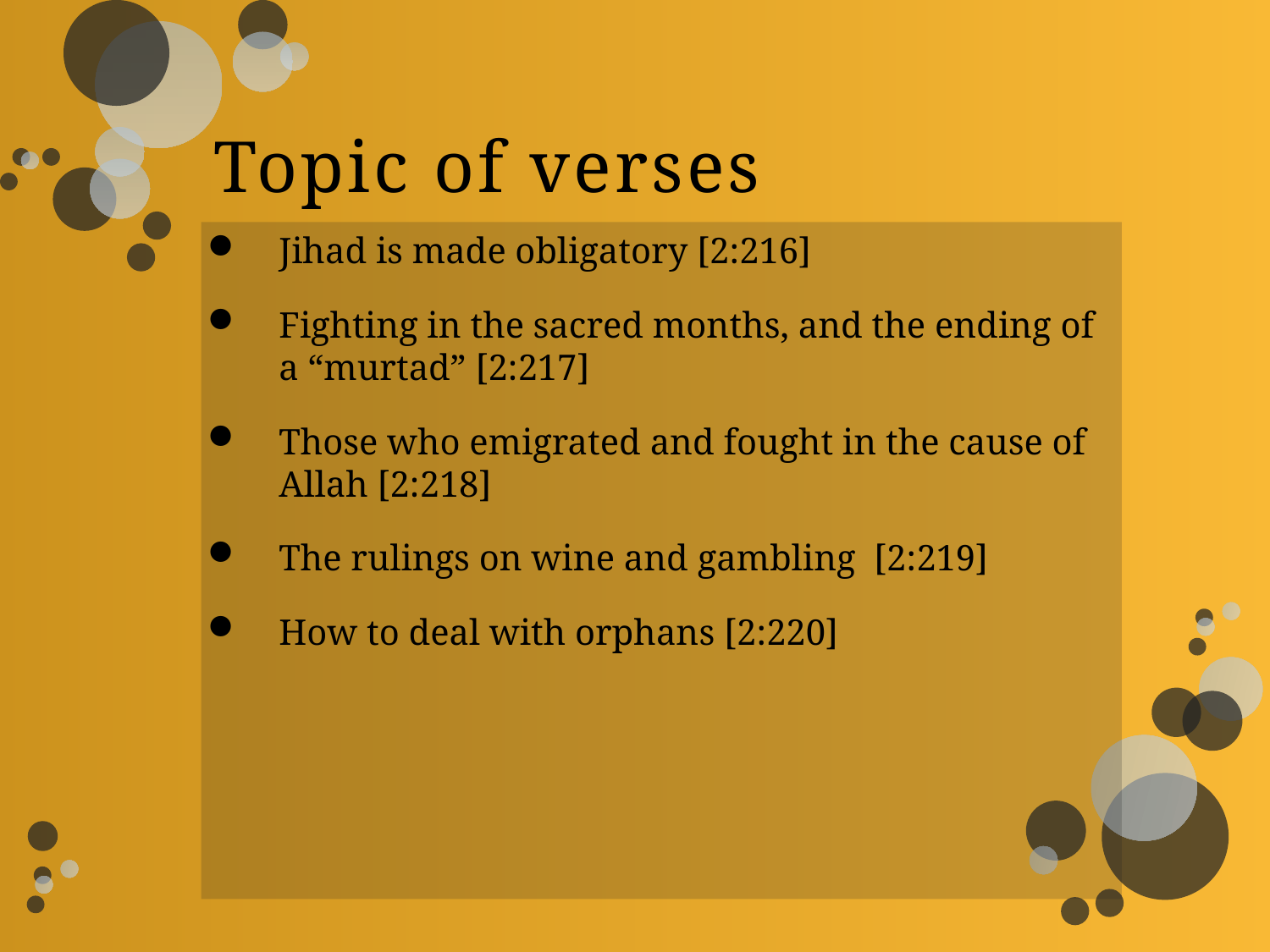

# Topic of verses
Jihad is made obligatory [2:216]
Fighting in the sacred months, and the ending of a “murtad” [2:217]
Those who emigrated and fought in the cause of Allah [2:218]
The rulings on wine and gambling  [2:219]
How to deal with orphans [2:220]